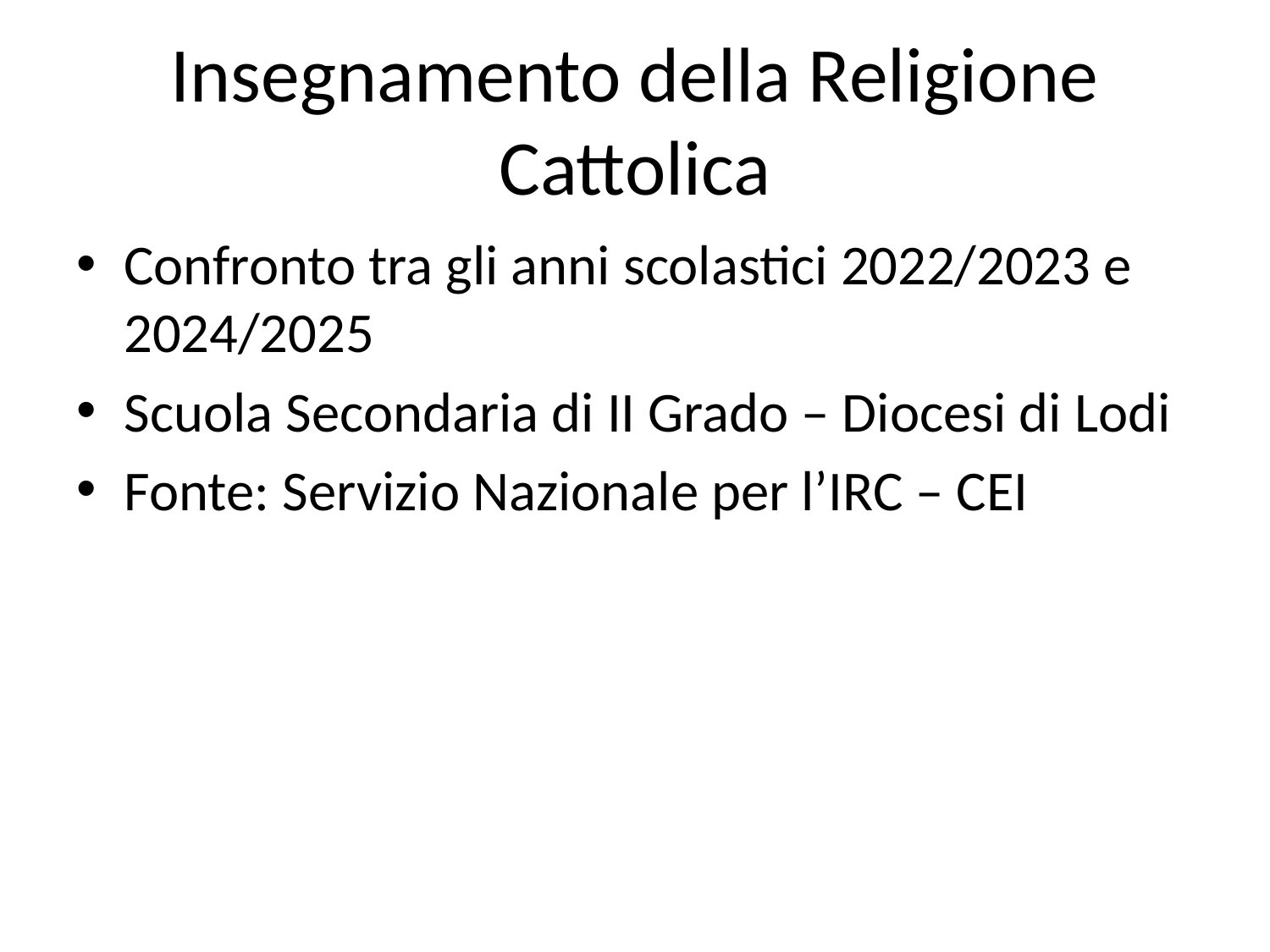

# Insegnamento della Religione Cattolica
Confronto tra gli anni scolastici 2022/2023 e 2024/2025
Scuola Secondaria di II Grado – Diocesi di Lodi
Fonte: Servizio Nazionale per l’IRC – CEI